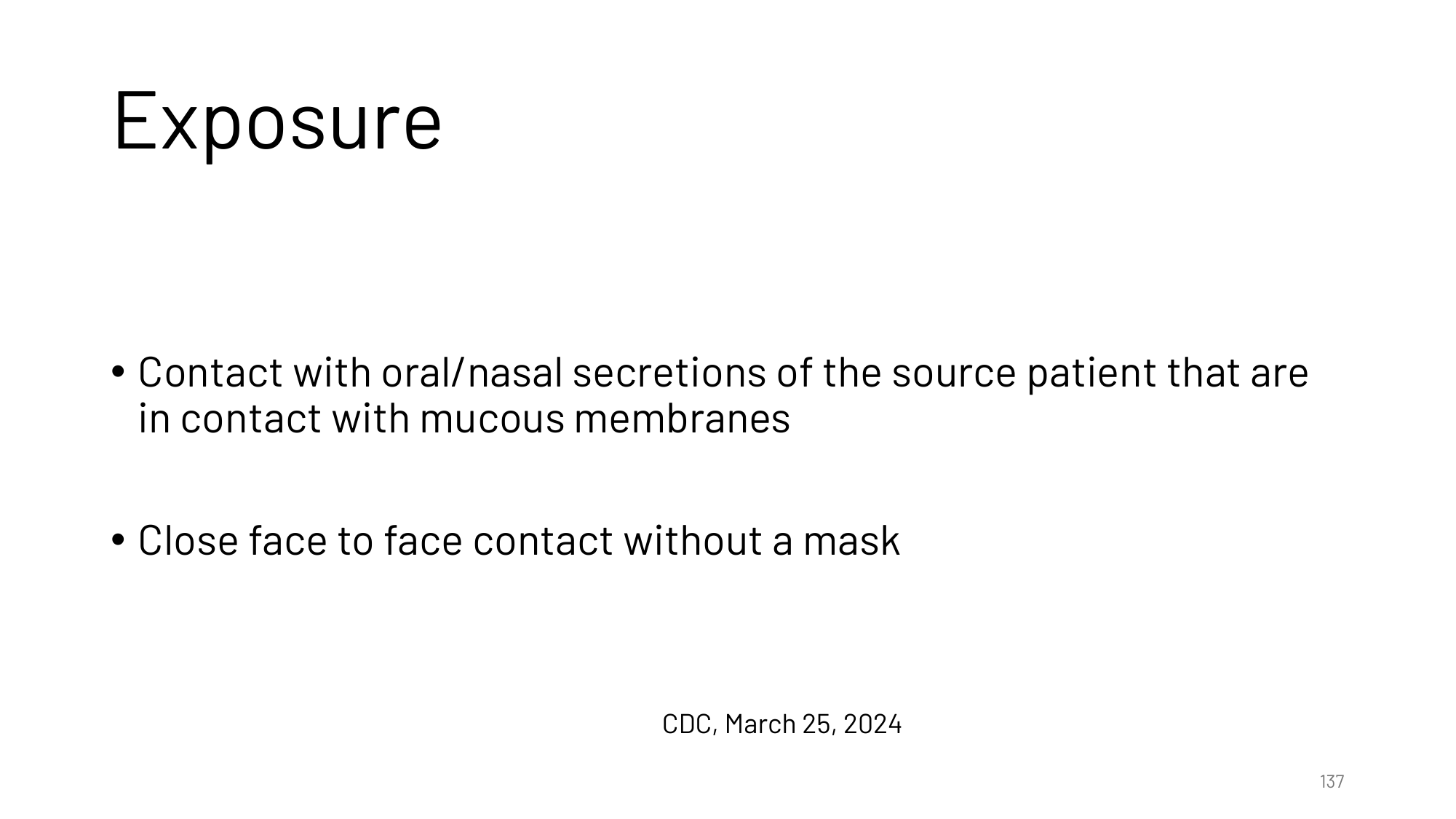

# Exposure

Contact with oral/nasal secretions of the source patient that are in contact with mucous membranes

Close face to face contact without a mask
CDC, March 25, 2024
137